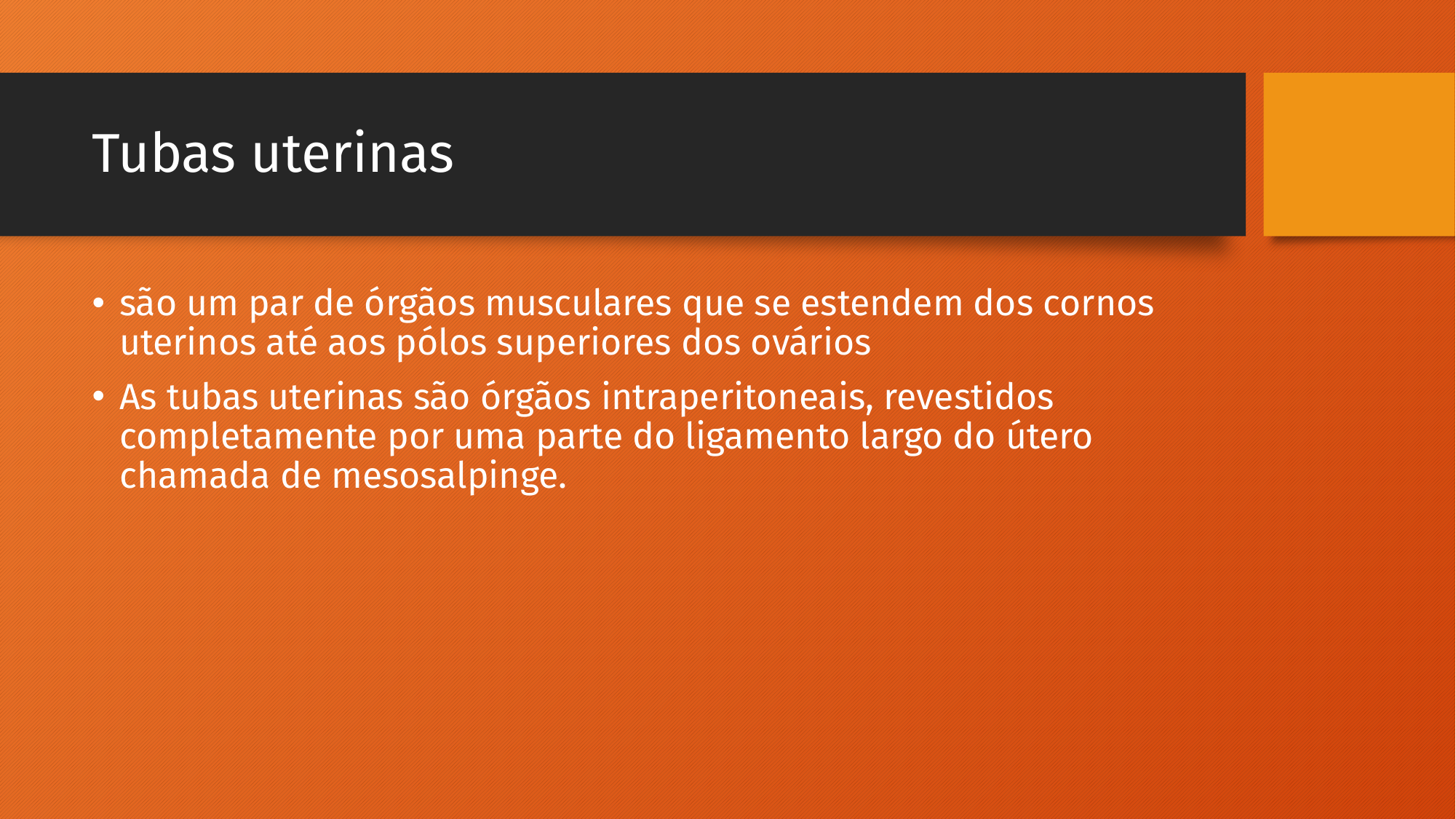

# Tubas uterinas
são um par de órgãos musculares que se estendem dos cornos uterinos até aos pólos superiores dos ovários
As tubas uterinas são órgãos intraperitoneais, revestidos completamente por uma parte do ligamento largo do útero chamada de mesosalpinge.